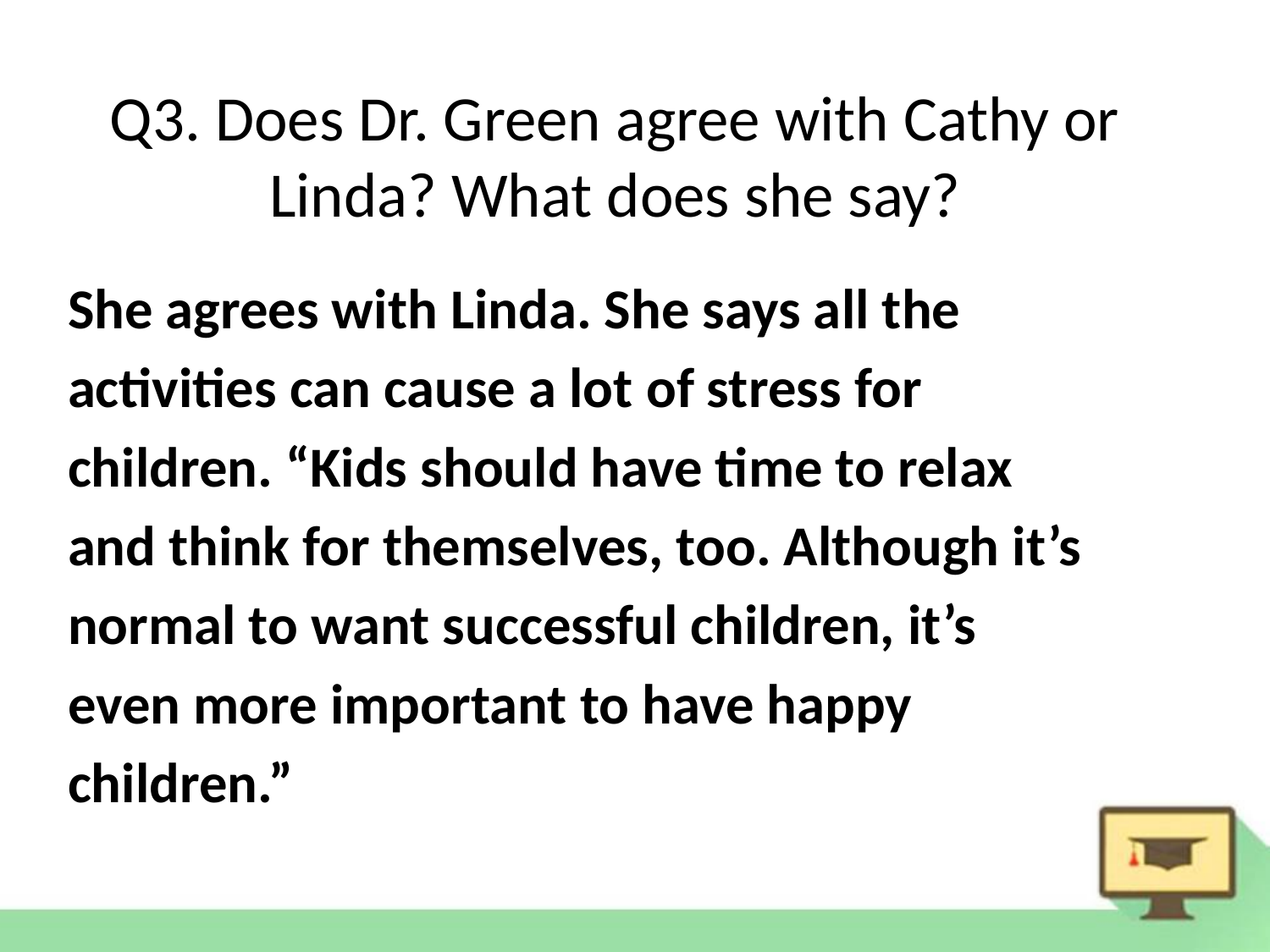

Q3. Does Dr. Green agree with Cathy or Linda? What does she say?
She agrees with Linda. She says all the
activities can cause a lot of stress for
children. “Kids should have time to relax
and think for themselves, too. Although it’s
normal to want successful children, it’s
even more important to have happy
children.”